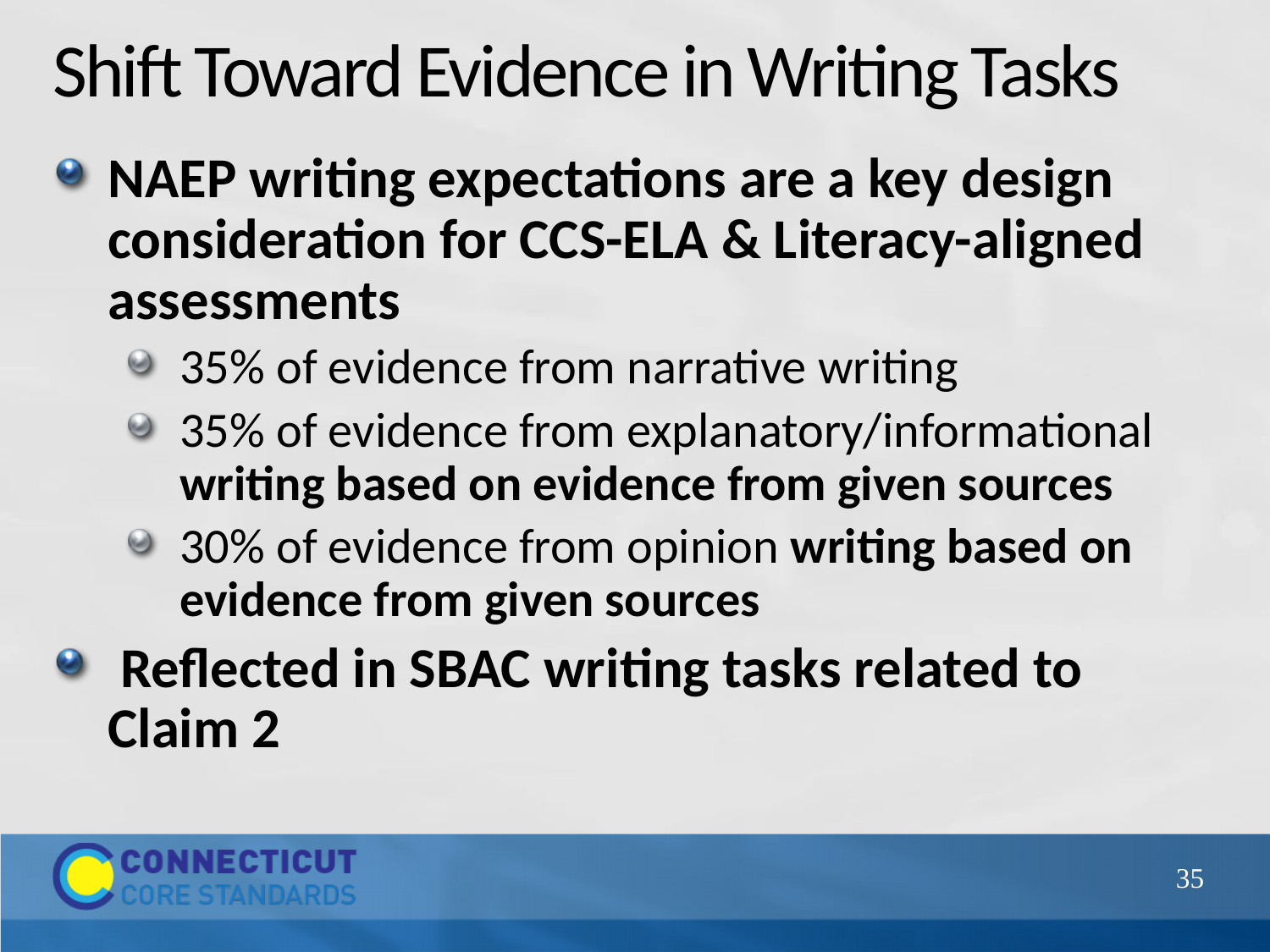

# Shift Toward Evidence in Writing Tasks
NAEP writing expectations are a key design consideration for CCS-ELA & Literacy-aligned assessments
35% of evidence from narrative writing
35% of evidence from explanatory/informational writing based on evidence from given sources
30% of evidence from opinion writing based on evidence from given sources
 Reflected in SBAC writing tasks related to Claim 2

35